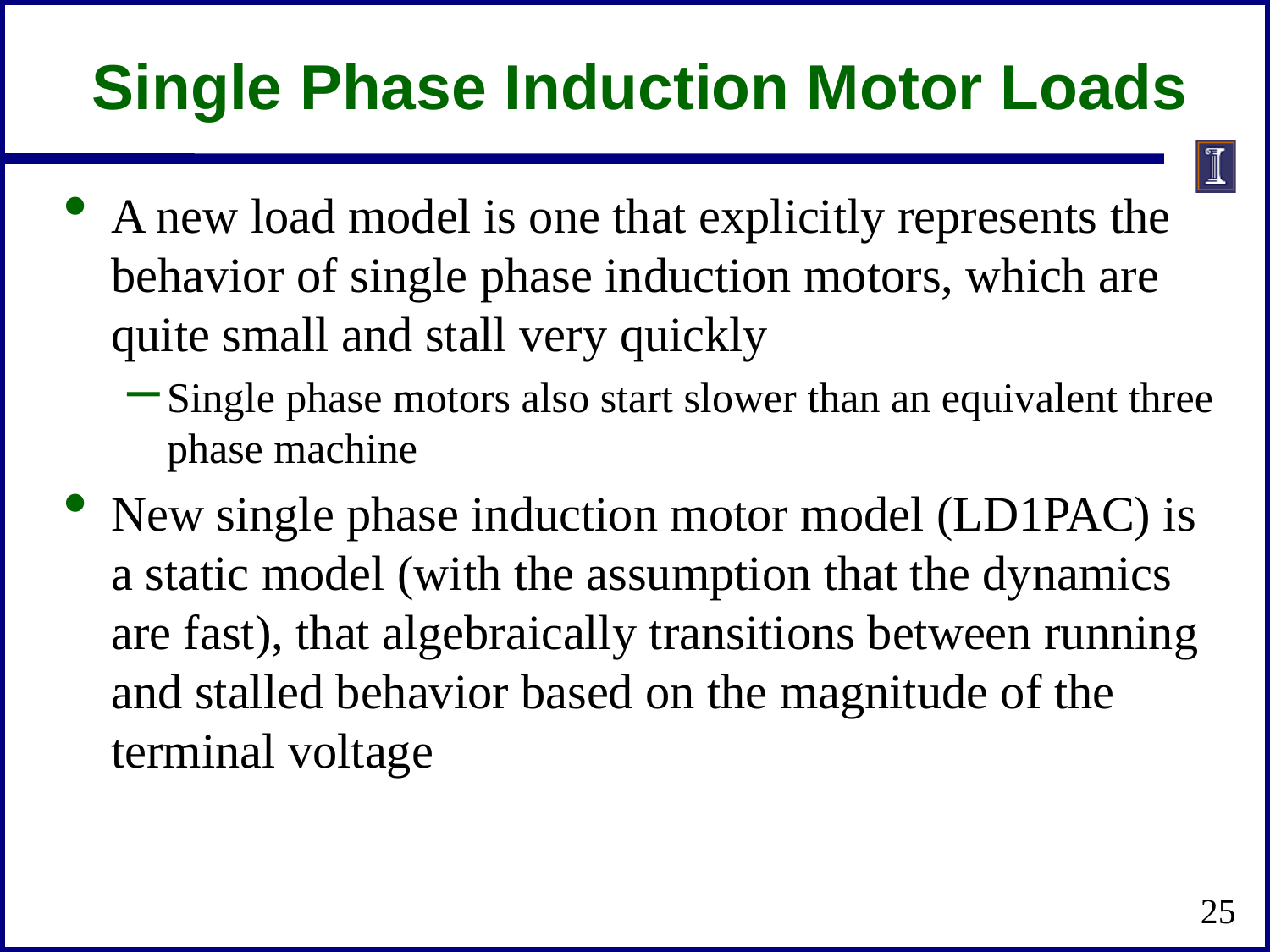

# Single Phase Induction Motor Loads
A new load model is one that explicitly represents the behavior of single phase induction motors, which are quite small and stall very quickly
Single phase motors also start slower than an equivalent three phase machine
New single phase induction motor model (LD1PAC) is a static model (with the assumption that the dynamics are fast), that algebraically transitions between running and stalled behavior based on the magnitude of the terminal voltage

25